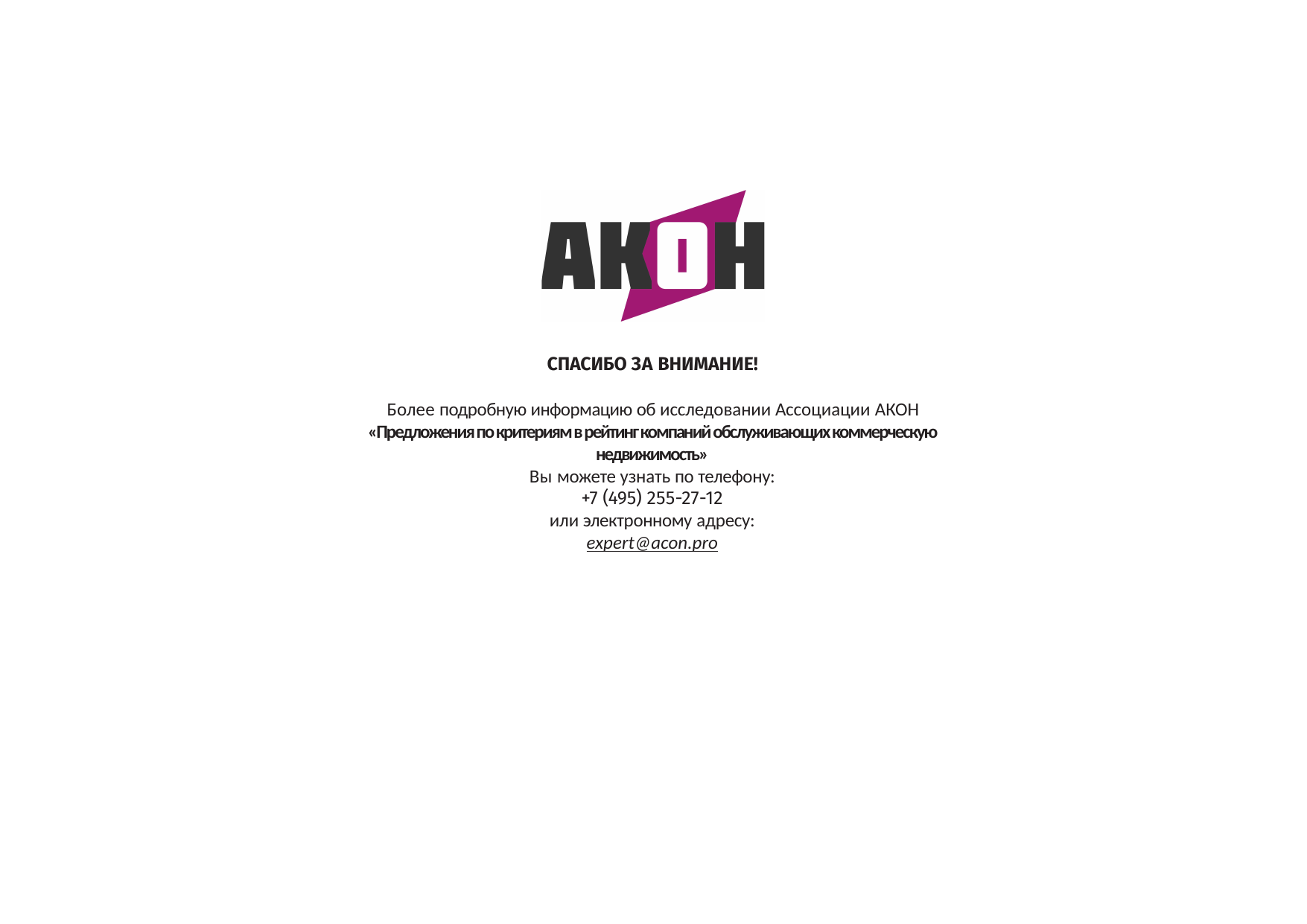

СПАСИБО ЗА ВНИМАНИЕ!

Более подробную информацию об исследовании Ассоциации АКОН
«Предложения по критериям в рейтинг компаний обслуживающих коммерческую недвижимость»
Вы можете узнать по телефону:
+7 (495) 255-27-12
или электронному адресу:
expert@acon.pro